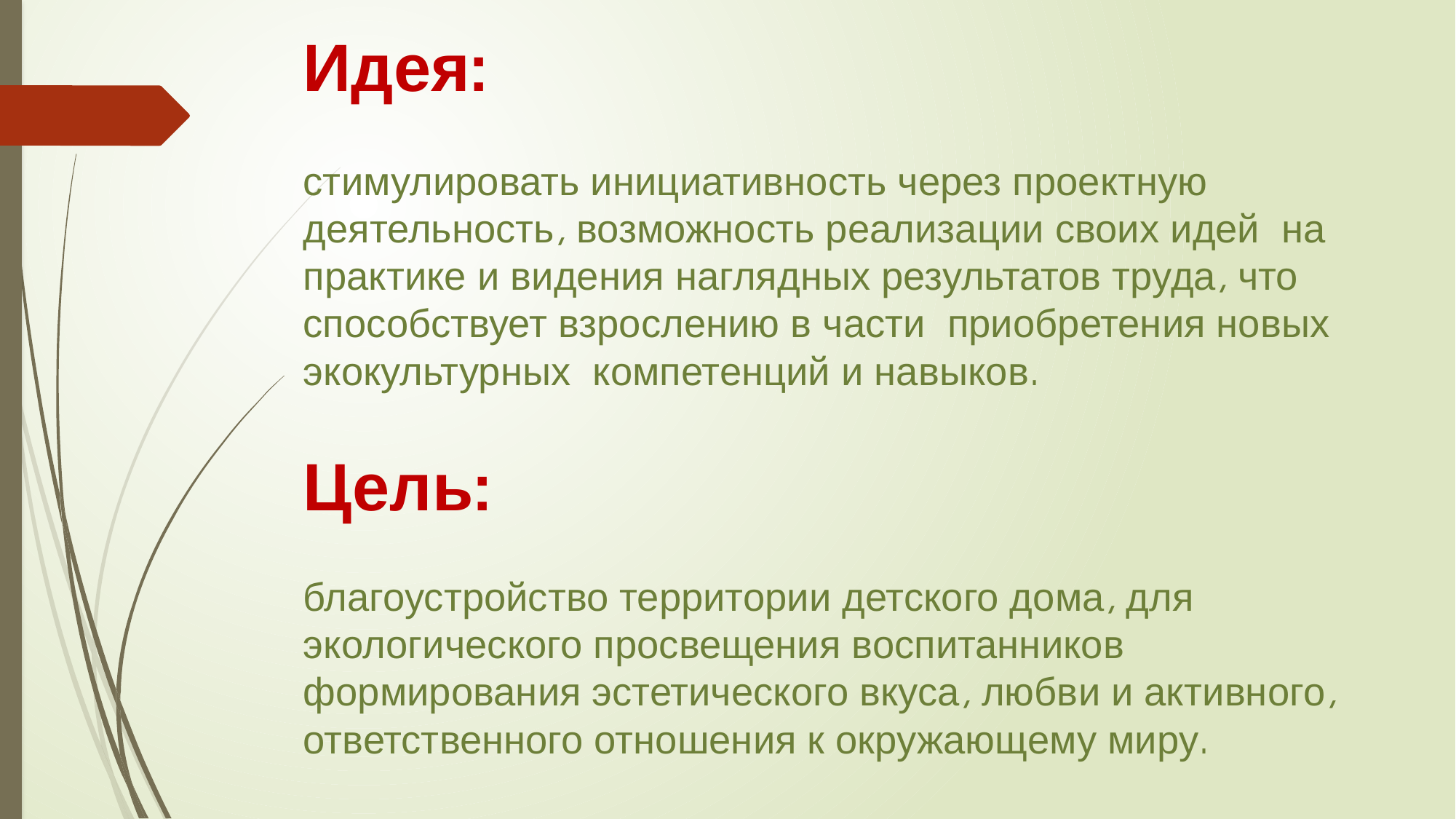

# Идея: стимулировать инициативность через проектную деятельность, возможность реализации своих идей  на практике и видения наглядных результатов труда, что способствует взрослению в части  приобретения новых экокультурных  компетенций и навыков. Цель: благоустройство территории детского дома, для экологического просвещения воспитанников формирования эстетического вкуса, любви и активного, ответственного отношения к окружающему миру.